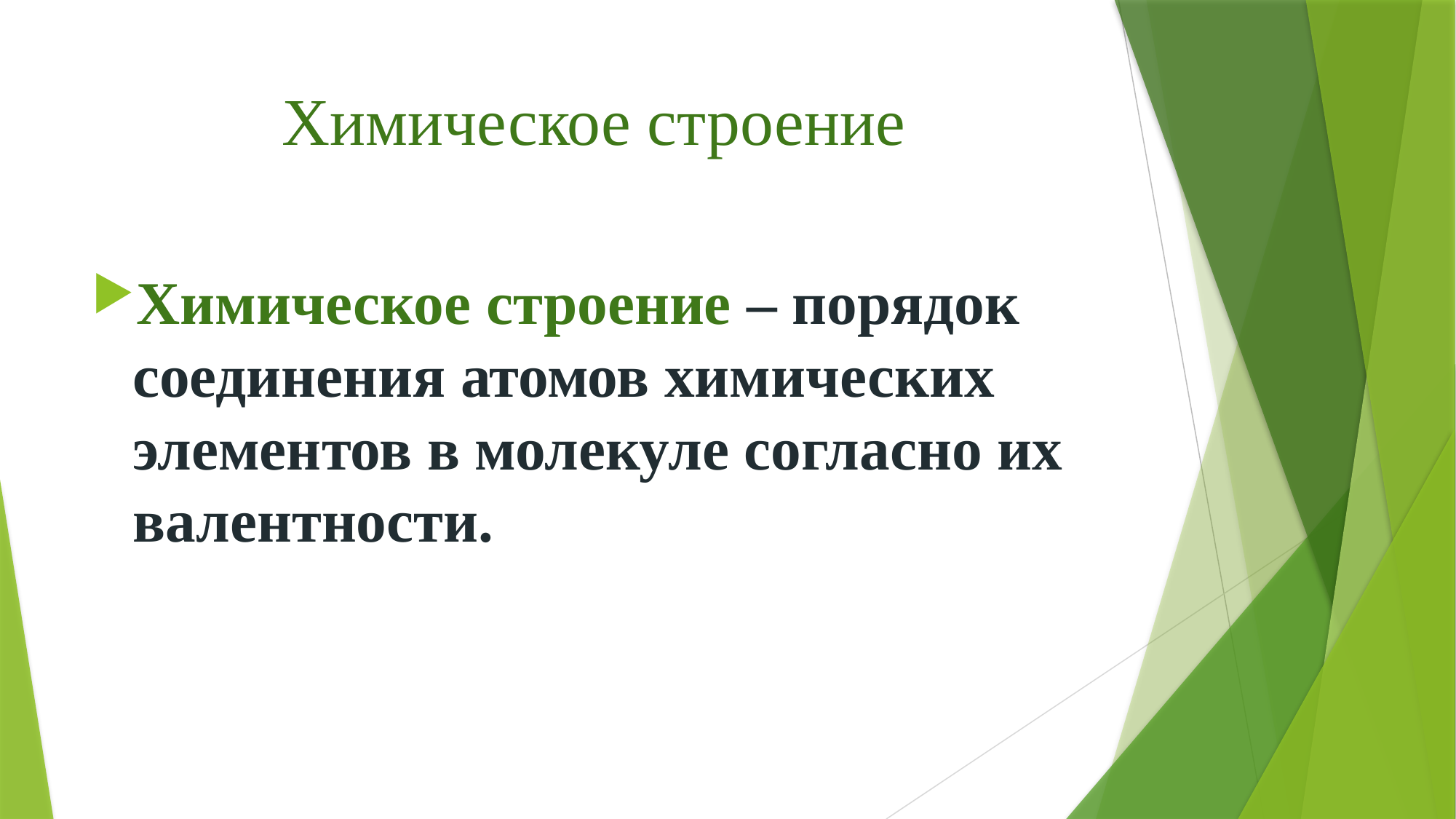

# Химическое строение
Химическое строение – порядок соединения атомов химических элементов в молекуле согласно их валентности.